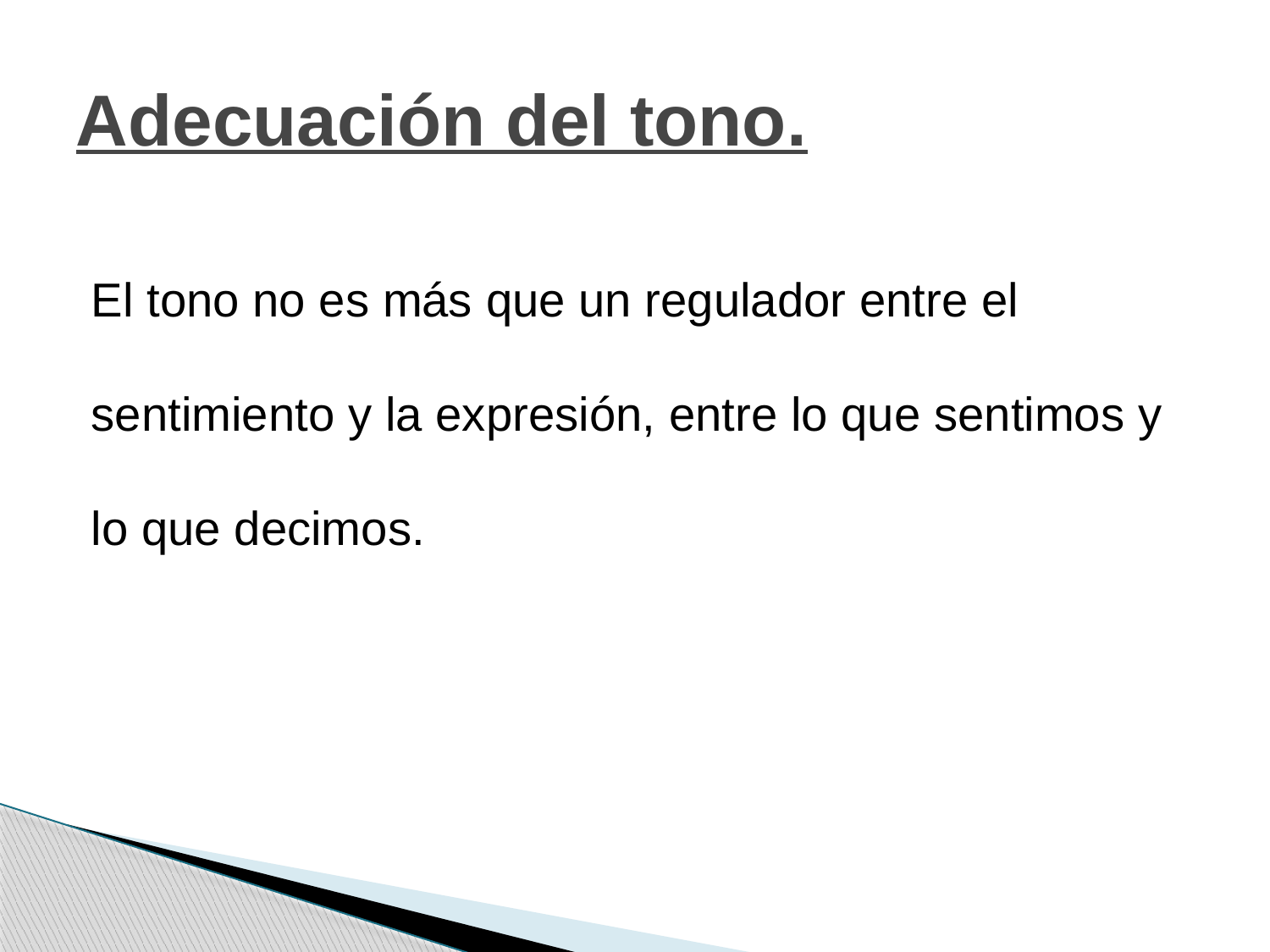

# Adecuación del tono.
El tono no es más que un regulador entre el sentimiento y la expresión, entre lo que sentimos y lo que decimos.